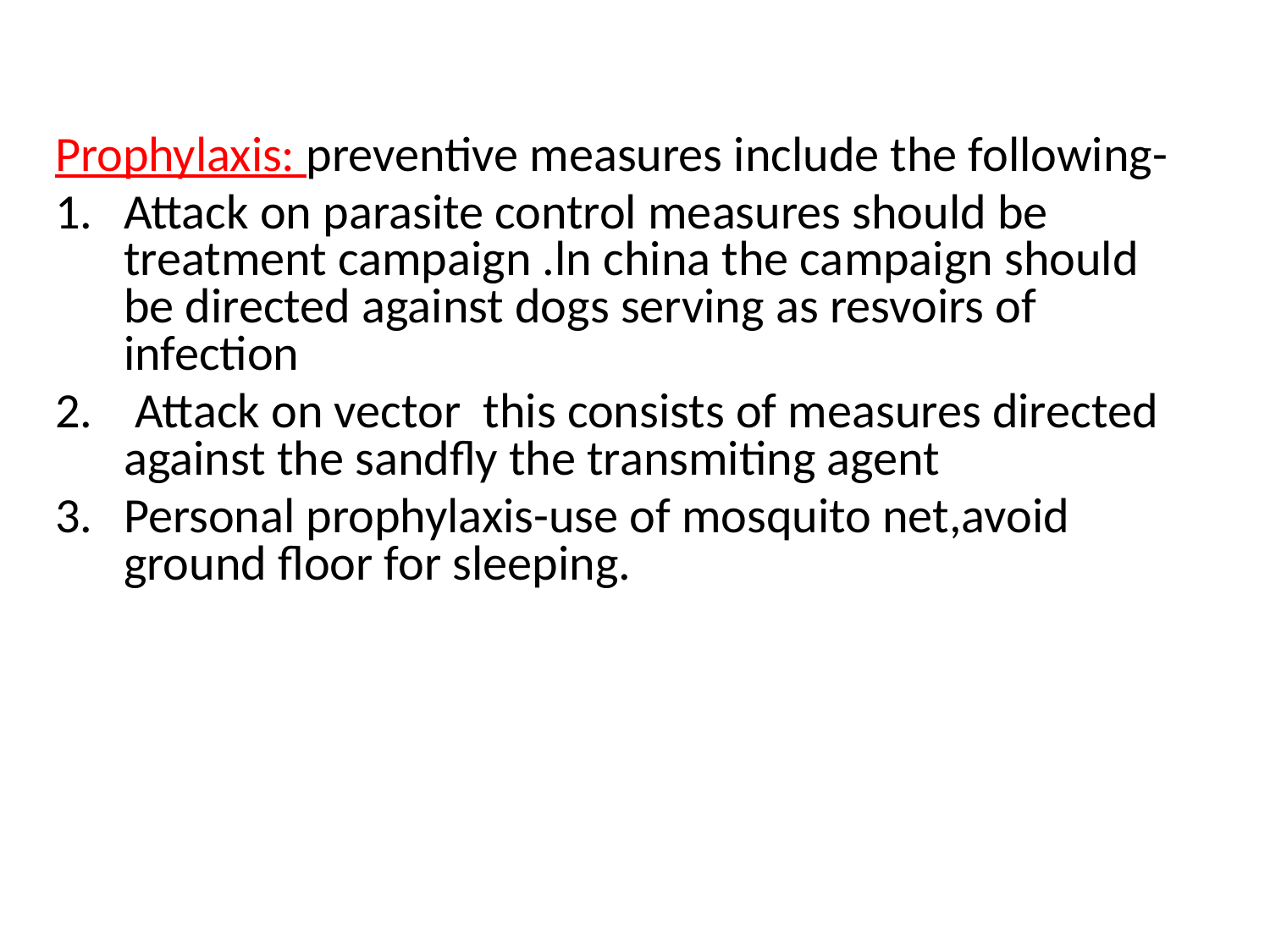

Prophylaxis: preventive measures include the following-
Attack on parasite control measures should be treatment campaign .ln china the campaign should be directed against dogs serving as resvoirs of infection
 Attack on vector  this consists of measures directed against the sandfly the transmiting agent
Personal prophylaxis-use of mosquito net,avoid ground floor for sleeping.